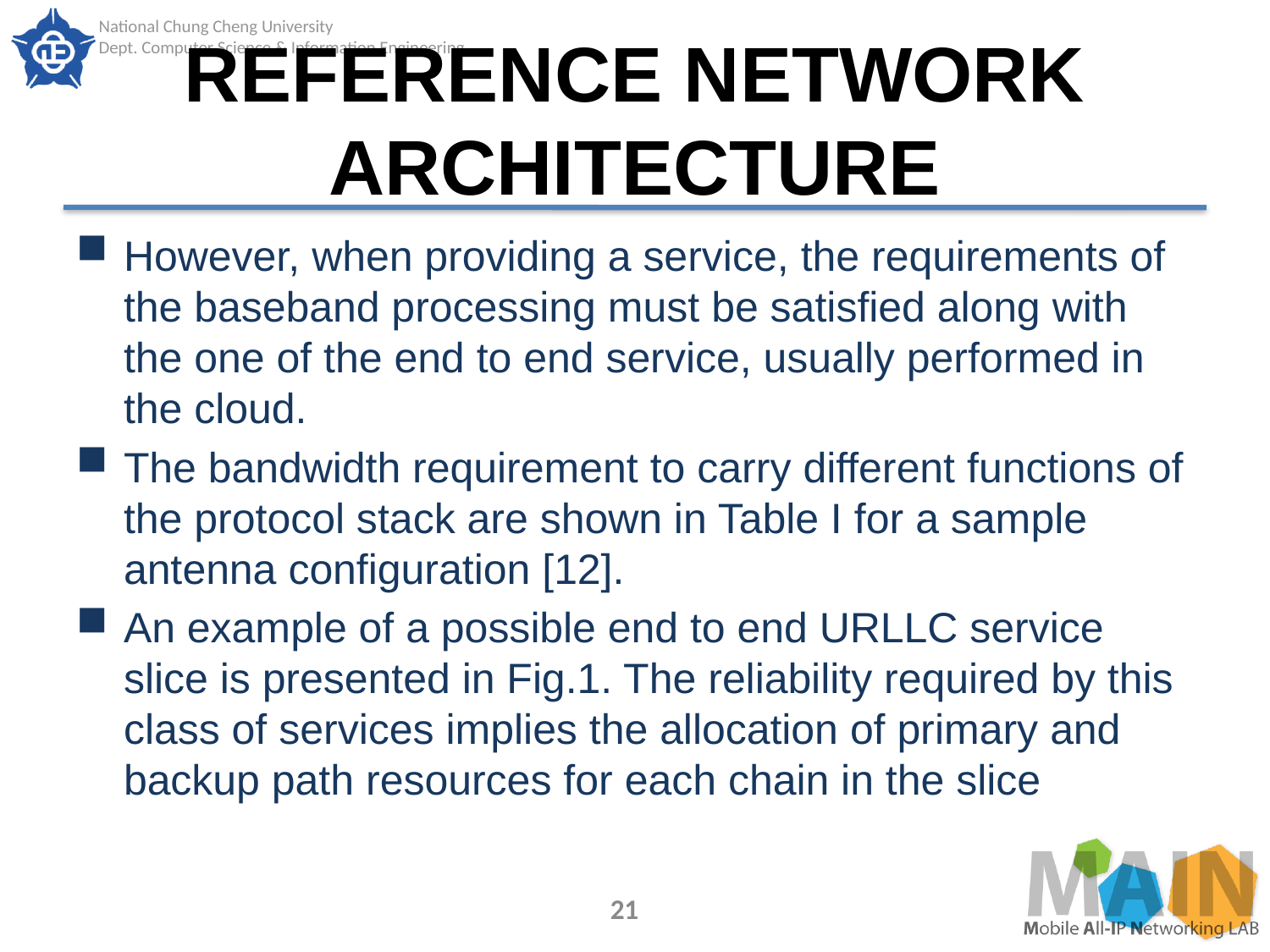

# REFERENCE NETWORK ARCHITECTURE
However, when providing a service, the requirements of the baseband processing must be satisfied along with the one of the end to end service, usually performed in the cloud.
The bandwidth requirement to carry different functions of the protocol stack are shown in Table I for a sample antenna configuration [12].
An example of a possible end to end URLLC service slice is presented in Fig.1. The reliability required by this class of services implies the allocation of primary and backup path resources for each chain in the slice
21